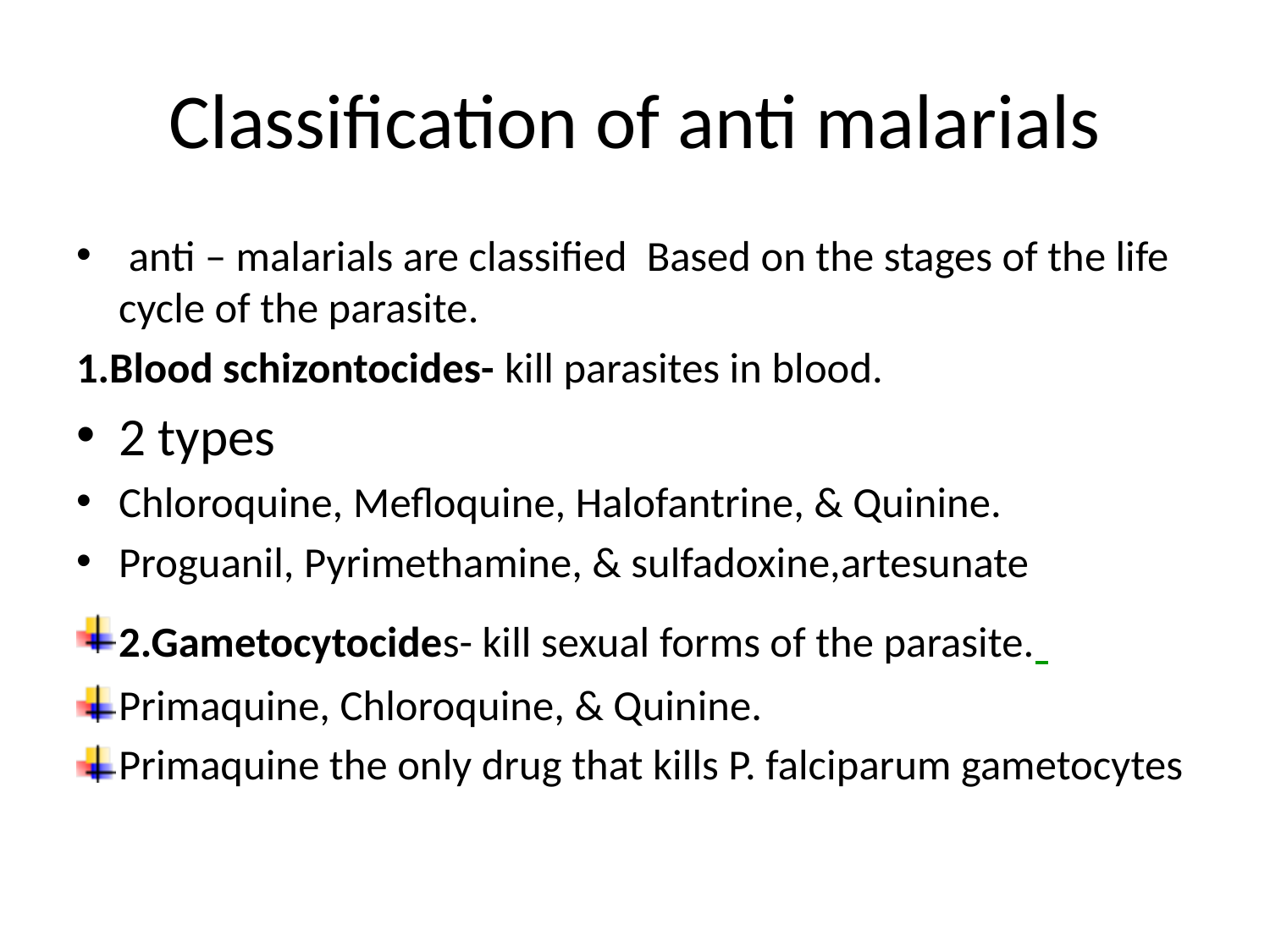

# Classification of anti malarials
 anti – malarials are classified  Based on the stages of the life cycle of the parasite.
1.Blood schizontocides- kill parasites in blood.
2 types
Chloroquine, Mefloquine, Halofantrine, & Quinine.
Proguanil, Pyrimethamine, & sulfadoxine,artesunate
2.Gametocytocides- kill sexual forms of the parasite.
Primaquine, Chloroquine, & Quinine.
Primaquine the only drug that kills P. falciparum gametocytes